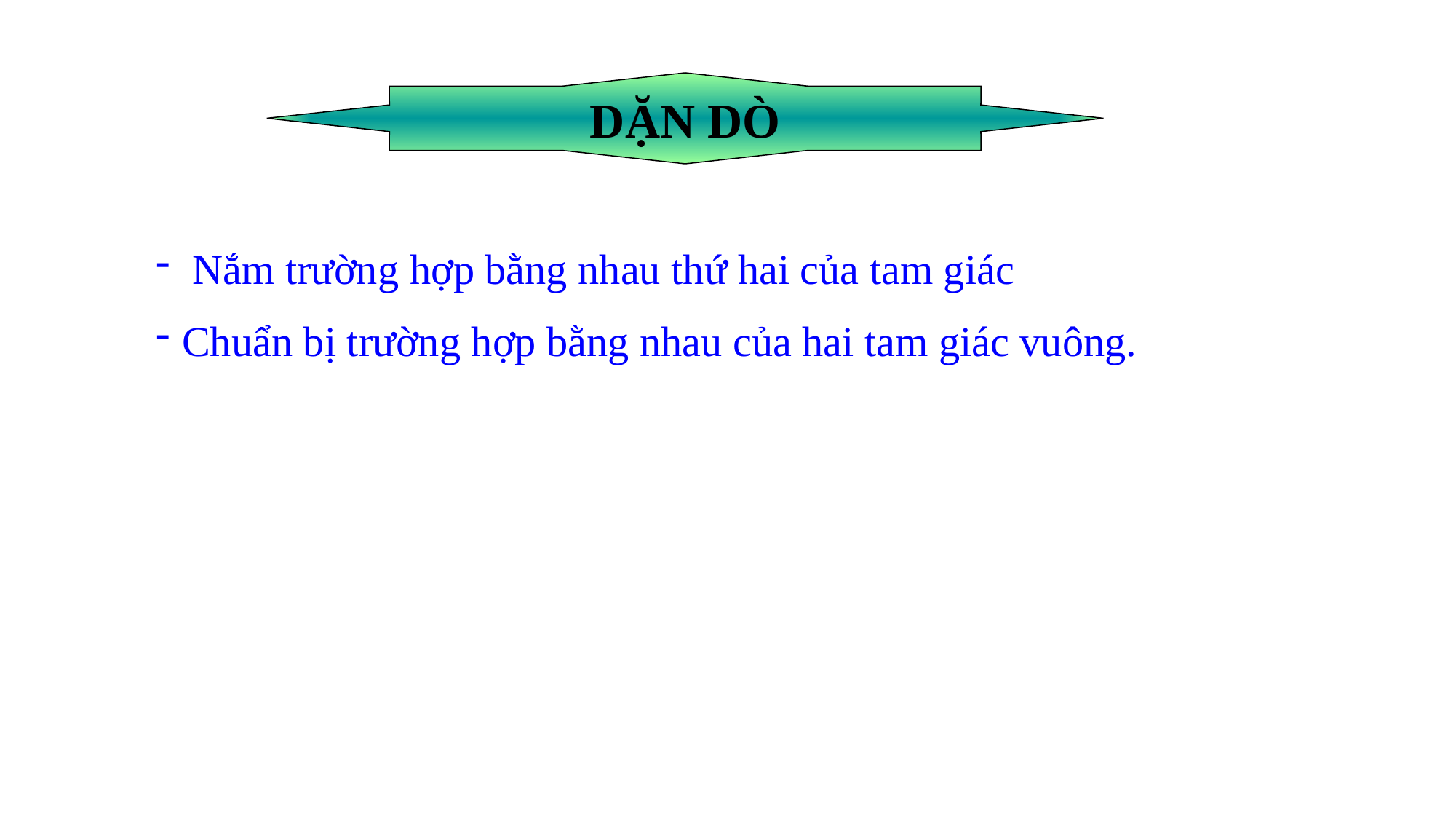

DẶN DÒ
 Nắm trường hợp bằng nhau thứ hai của tam giác
Chuẩn bị trường hợp bằng nhau của hai tam giác vuông.